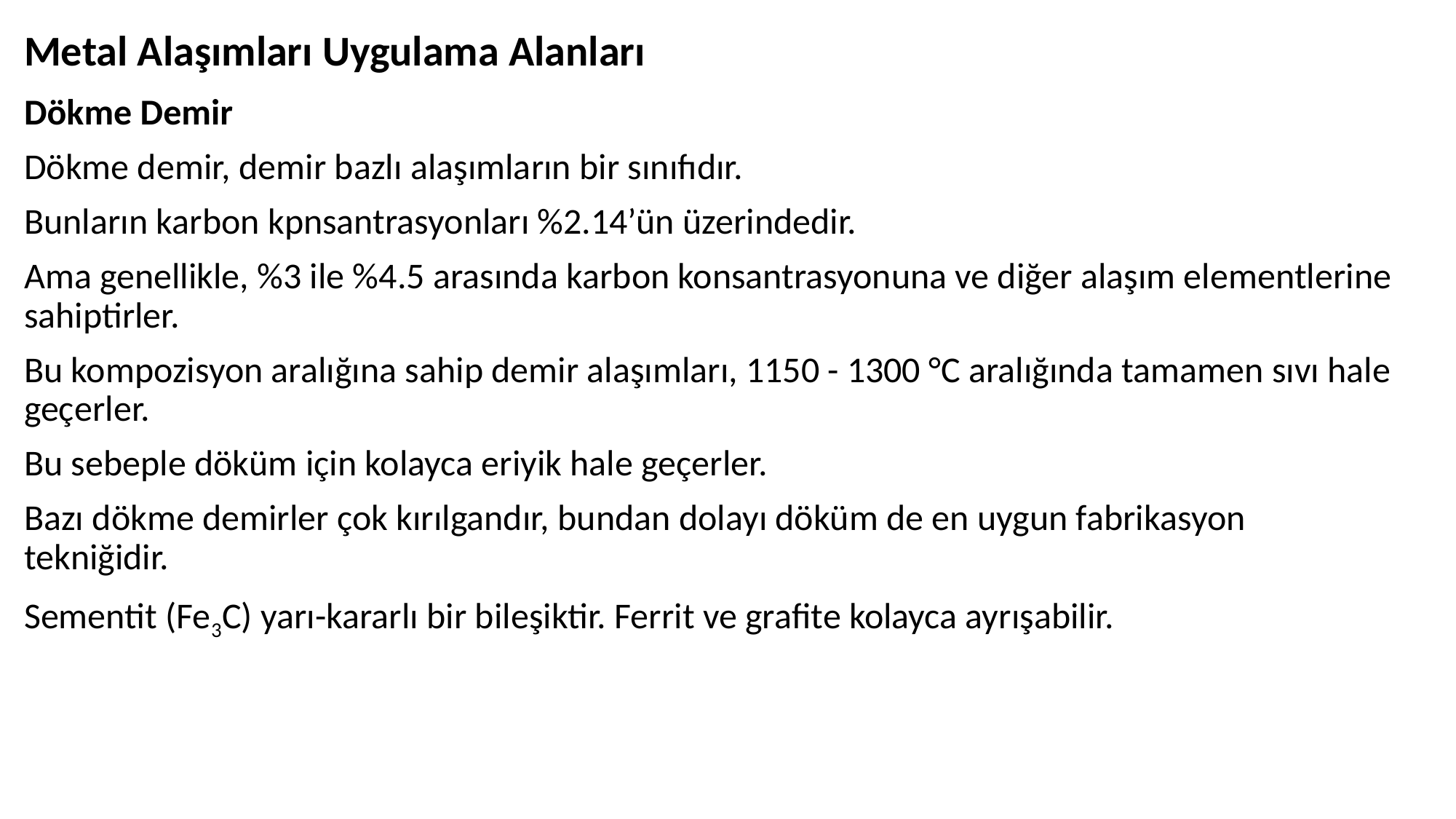

# Metal Alaşımları Uygulama Alanları
Dökme Demir
Dökme demir, demir bazlı alaşımların bir sınıfıdır.
Bunların karbon kpnsantrasyonları %2.14’ün üzerindedir.
Ama genellikle, %3 ile %4.5 arasında karbon konsantrasyonuna ve diğer alaşım elementlerine sahiptirler.
Bu kompozisyon aralığına sahip demir alaşımları, 1150 - 1300 °C aralığında tamamen sıvı hale geçerler.
Bu sebeple döküm için kolayca eriyik hale geçerler.
Bazı dökme demirler çok kırılgandır, bundan dolayı döküm de en uygun fabrikasyon tekniğidir.
Sementit (Fe3C) yarı-kararlı bir bileşiktir. Ferrit ve grafite kolayca ayrışabilir.